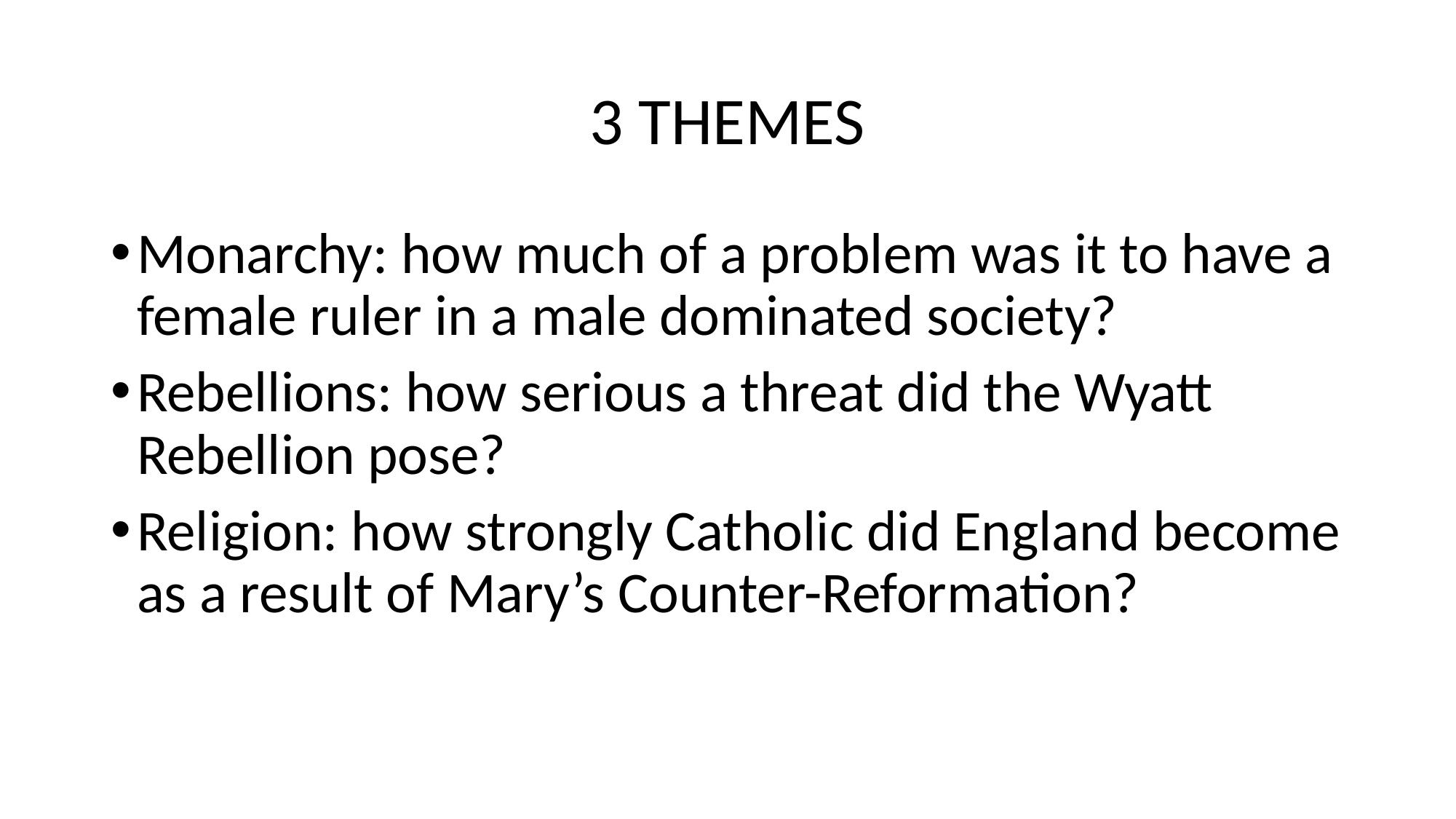

# 3 THEMES
Monarchy: how much of a problem was it to have a female ruler in a male dominated society?
Rebellions: how serious a threat did the Wyatt Rebellion pose?
Religion: how strongly Catholic did England become as a result of Mary’s Counter-Reformation?